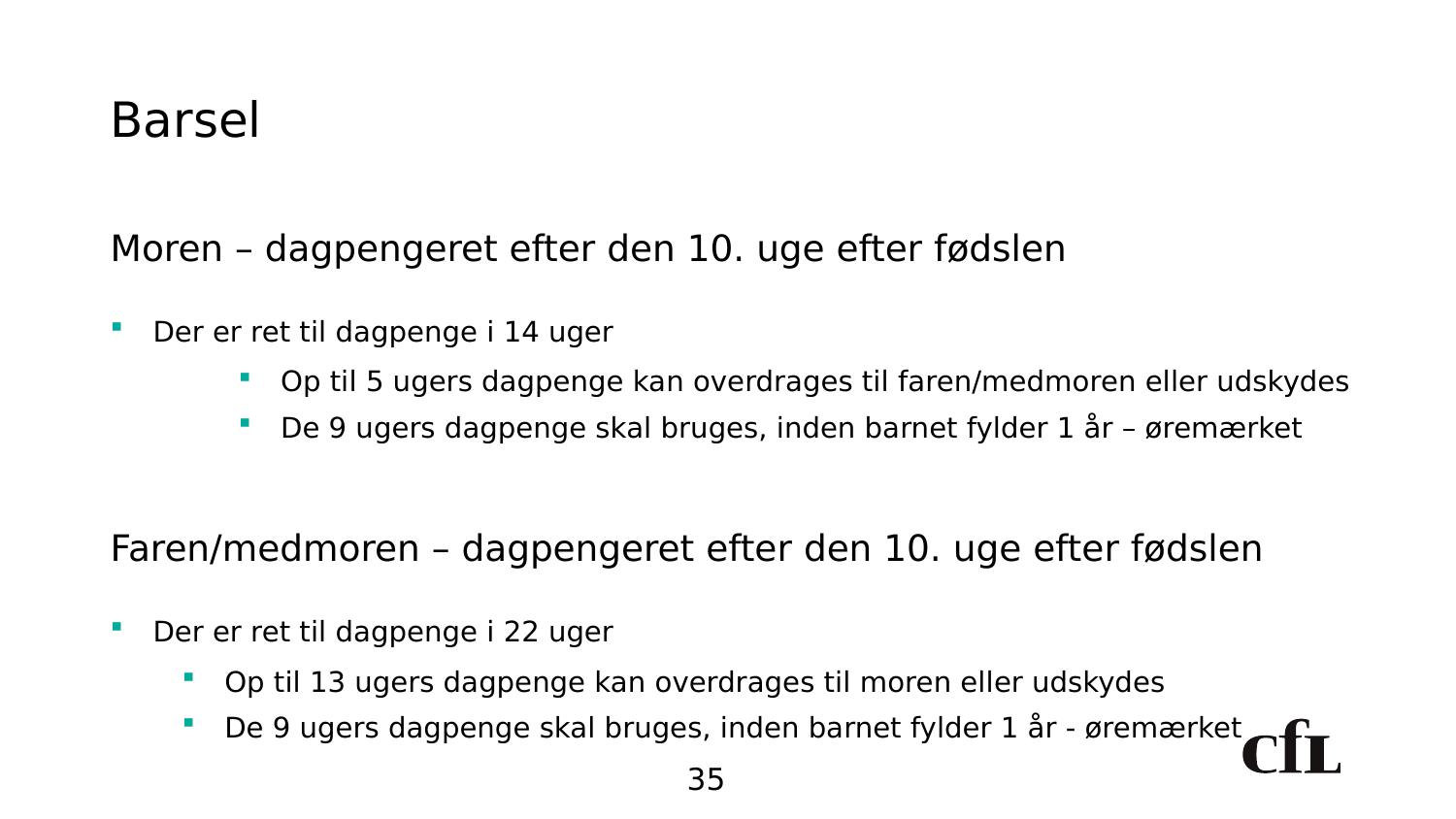

# Barsel
Moren – dagpengeret efter den 10. uge efter fødslen

Der er ret til dagpenge i 14 uger
Op til 5 ugers dagpenge kan overdrages til faren/medmoren eller udskydes
De 9 ugers dagpenge skal bruges, inden barnet fylder 1 år – øremærket

Faren/medmoren – dagpengeret efter den 10. uge efter fødslen

Der er ret til dagpenge i 22 uger
Op til 13 ugers dagpenge kan overdrages til moren eller udskydes
De 9 ugers dagpenge skal bruges, inden barnet fylder 1 år - øremærket